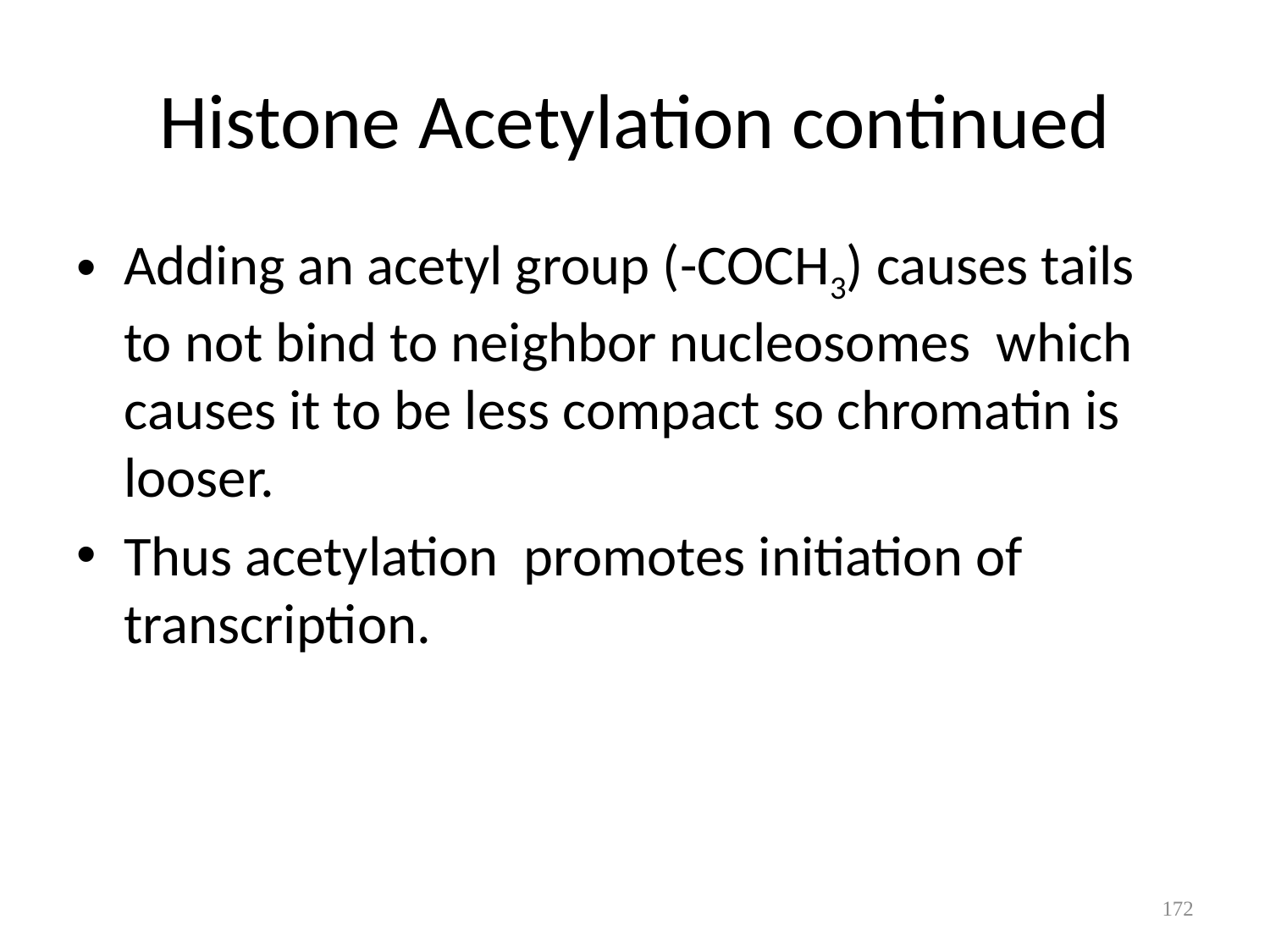

# Histone Acetylation continued
Adding an acetyl group (-COCH3) causes tails to not bind to neighbor nucleosomes  which causes it to be less compact so chromatin is looser.
Thus acetylation  promotes initiation of transcription.
172